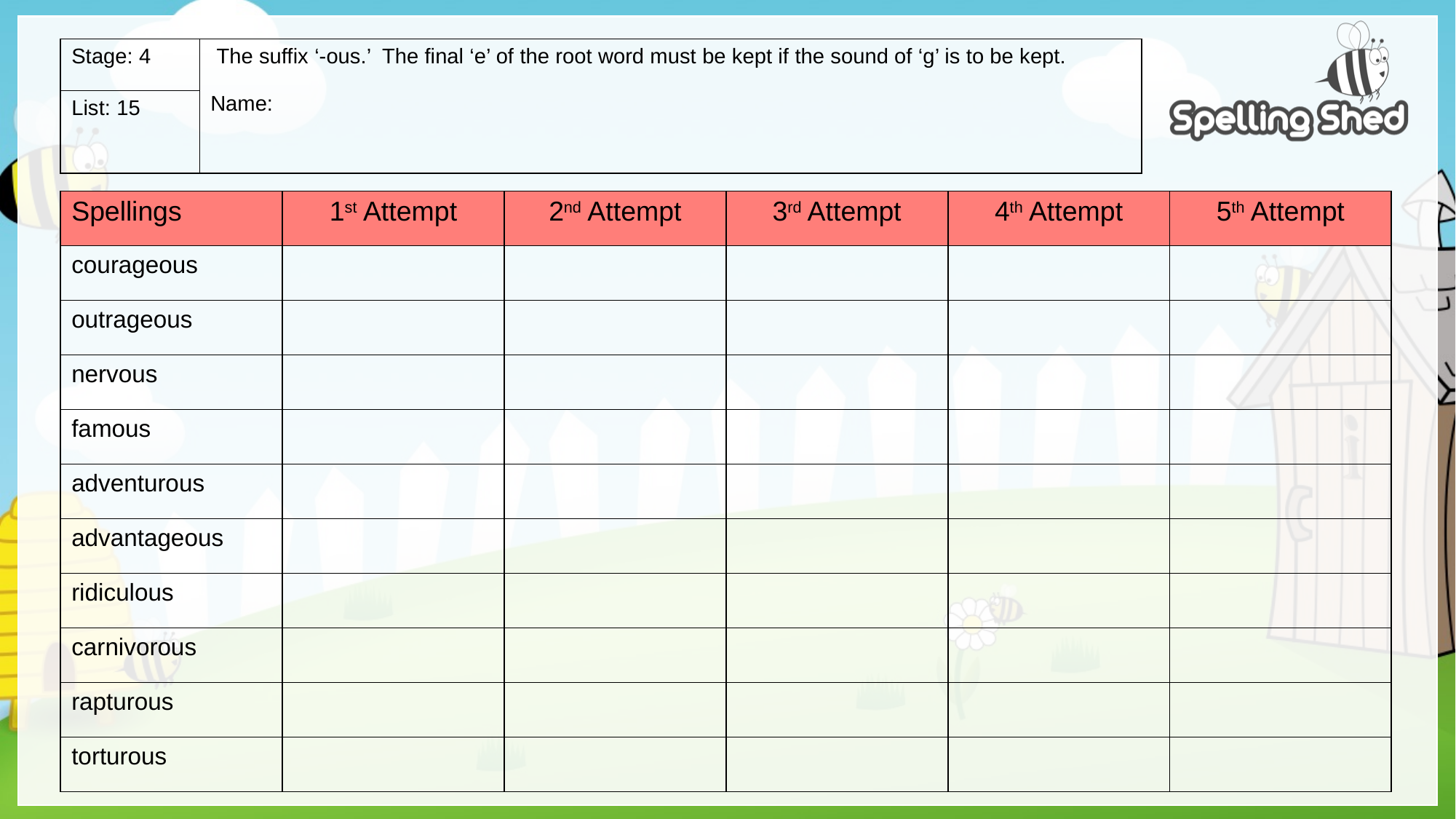

| Stage: 4 | The suffix ‘-ous.’ The final ‘e’ of the root word must be kept if the sound of ‘g’ is to be kept. Name: |
| --- | --- |
| List: 15 |  |
| Spellings | 1st Attempt | 2nd Attempt | 3rd Attempt | 4th Attempt | 5th Attempt |
| --- | --- | --- | --- | --- | --- |
| courageous |  |  |  |  |  |
| outrageous |  |  |  |  |  |
| nervous |  |  |  |  |  |
| famous |  |  |  |  |  |
| adventurous |  |  |  |  |  |
| advantageous |  |  |  |  |  |
| ridiculous |  |  |  |  |  |
| carnivorous |  |  |  |  |  |
| rapturous |  |  |  |  |  |
| torturous |  |  |  |  |  |